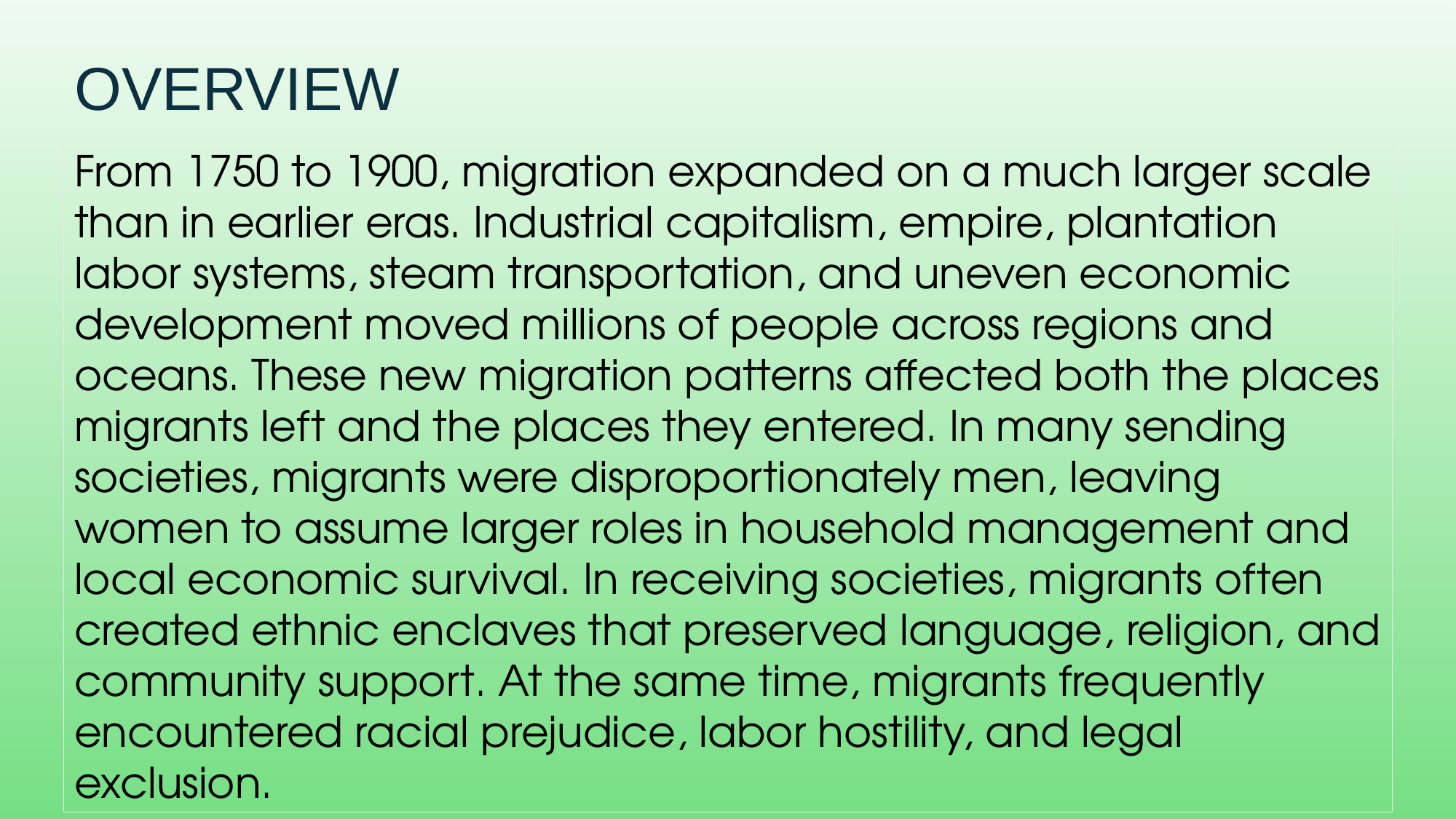

# Overview

From 1750 to 1900, migration expanded on a much larger scale than in earlier eras. Industrial capitalism, empire, plantation labor systems, steam transportation, and uneven economic development moved millions of people across regions and oceans. These new migration patterns affected both the places migrants left and the places they entered. In many sending societies, migrants were disproportionately men, leaving women to assume larger roles in household management and local economic survival. In receiving societies, migrants often created ethnic enclaves that preserved language, religion, and community support. At the same time, migrants frequently encountered racial prejudice, labor hostility, and legal exclusion.